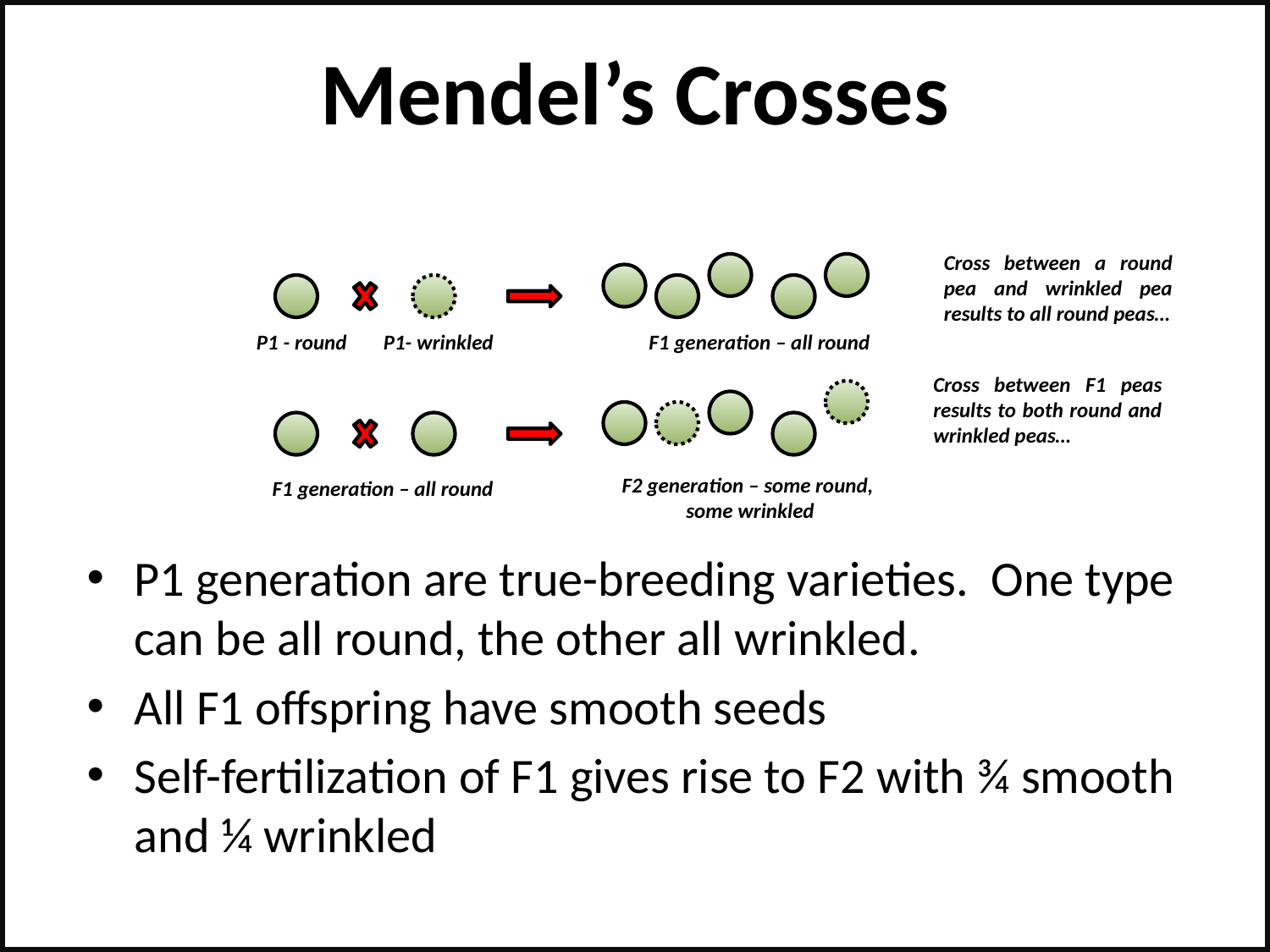

# Mendel’s Crosses
Cross between a round pea and wrinkled pea results to all round peas…

P1 - round
P1- wrinkled
F1 generation – all round
Cross between F1 peas results to both round and wrinkled peas…

F2 generation – some round,
some wrinkled
F1 generation – all round

P1 generation are true-breeding varieties.  One type can be all round, the other all wrinkled.
All F1 offspring have smooth seeds
Self-fertilization of F1 gives rise to F2 with ¾ smooth and ¼ wrinkled